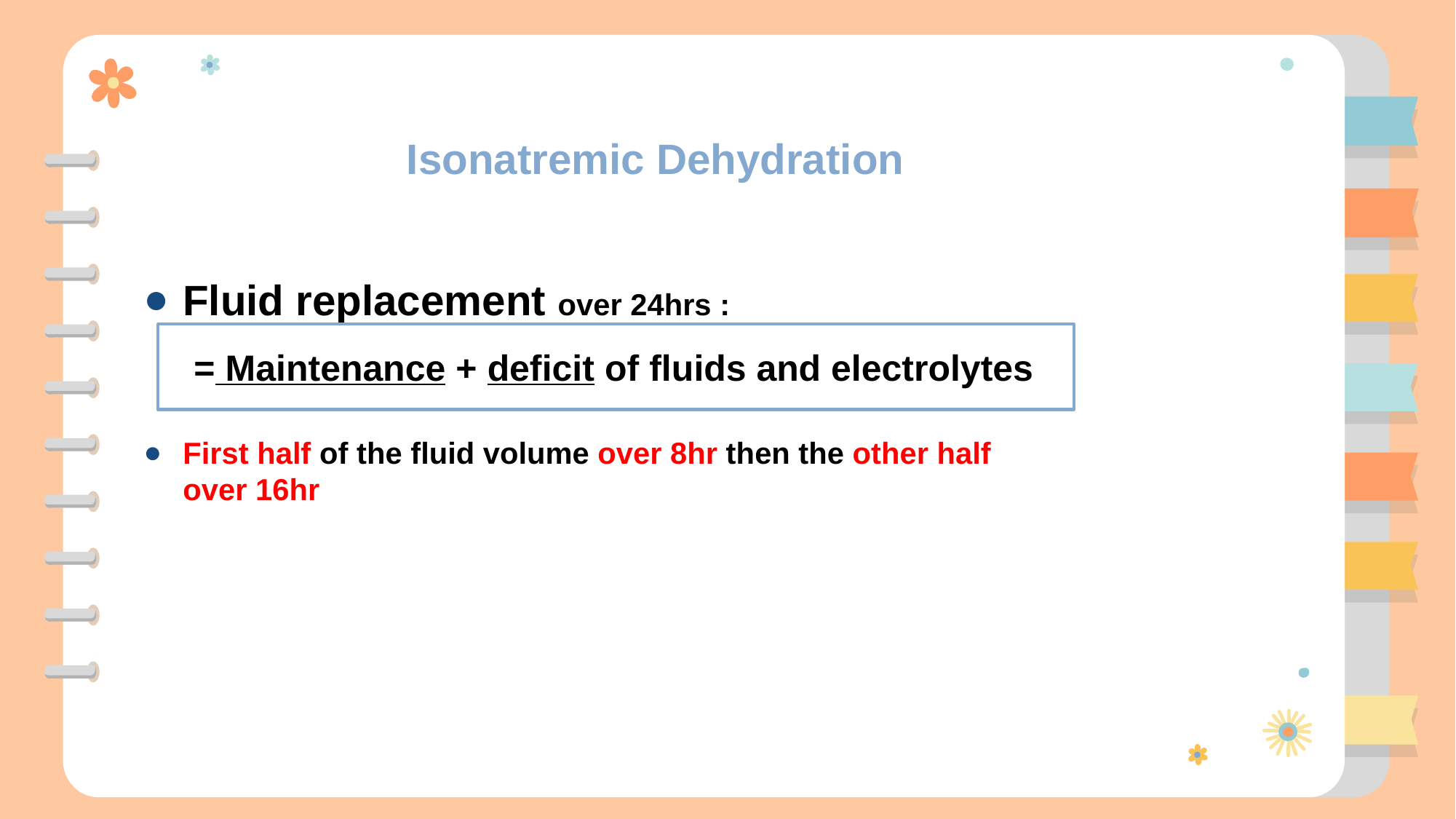

Isonatremic Dehydration
Fluid replacement over 24hrs :

First half of the fluid volume over 8hr then the other half over 16hr

 = Maintenance + deficit of fluids and electrolytes